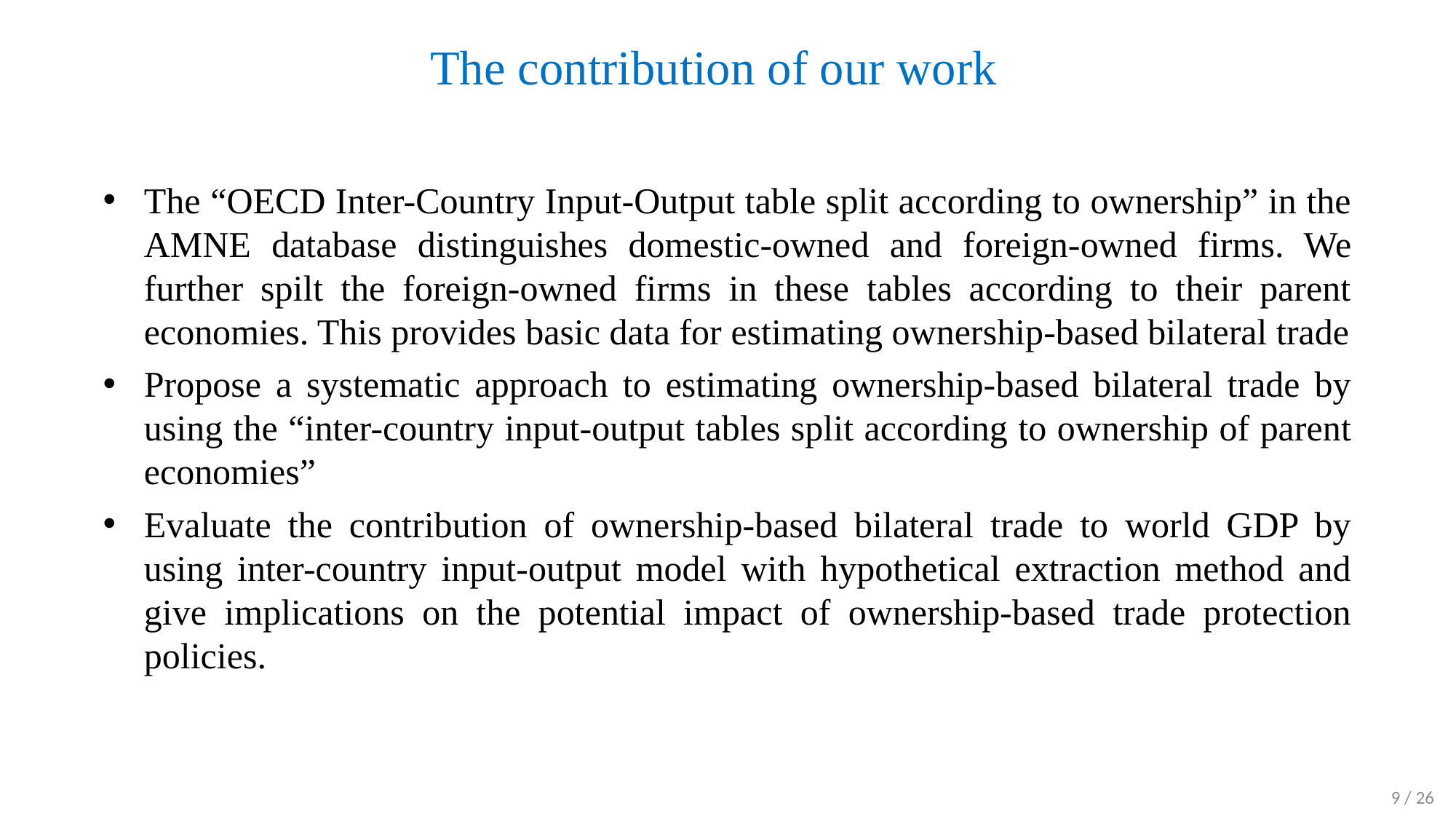

# The contribution of our work
The “OECD Inter-Country Input-Output table split according to ownership” in the AMNE database distinguishes domestic-owned and foreign-owned firms. We further spilt the foreign-owned firms in these tables according to their parent economies. This provides basic data for estimating ownership-based bilateral trade
Propose a systematic approach to estimating ownership-based bilateral trade by using the “inter-country input-output tables split according to ownership of parent economies”
Evaluate the contribution of ownership-based bilateral trade to world GDP by using inter-country input-output model with hypothetical extraction method and give implications on the potential impact of ownership-based trade protection policies.
9 / 26